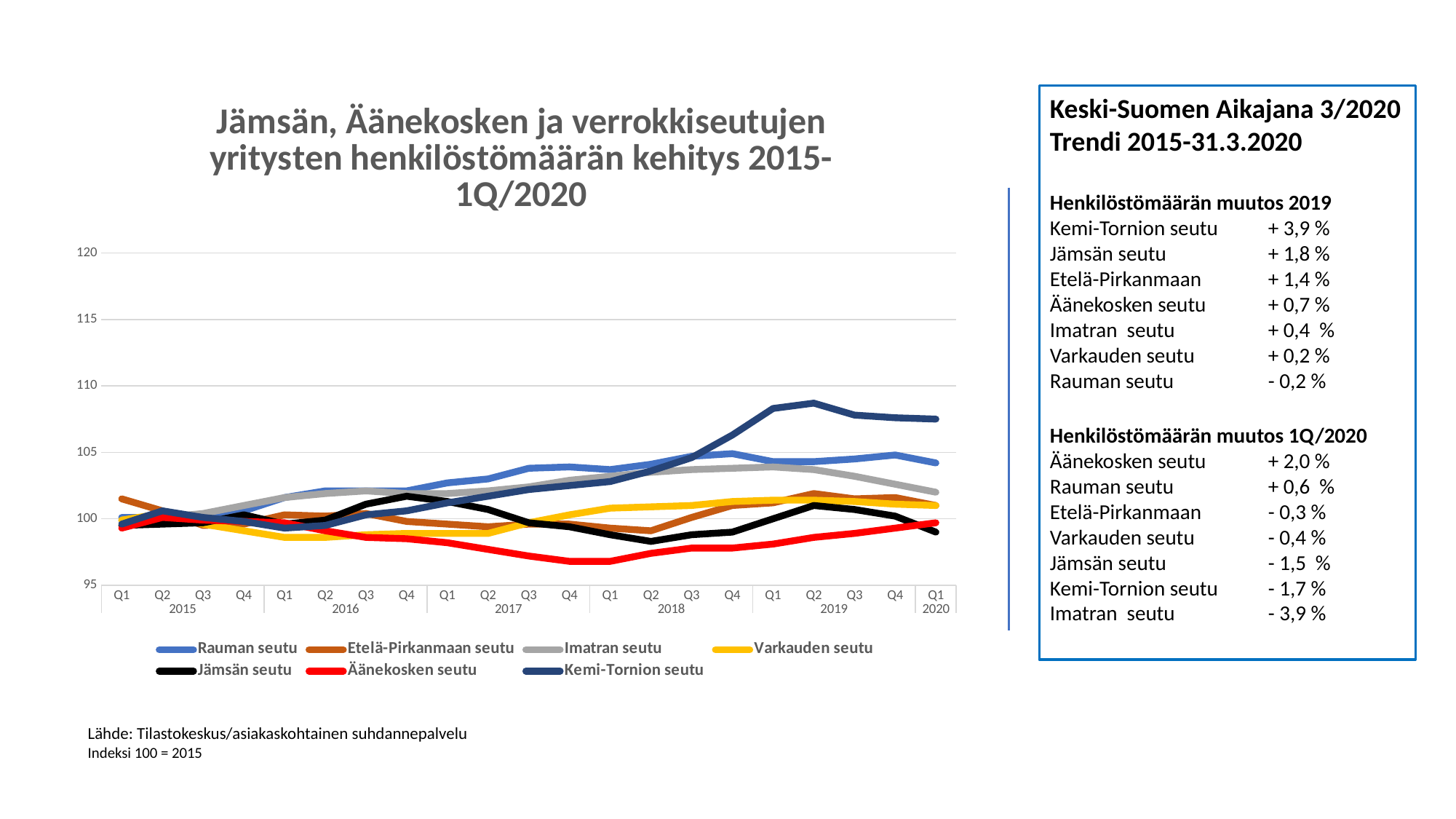

### Chart: Jämsän, Äänekosken ja verrokkiseutujen yritysten henkilöstömäärän kehitys 2015-1Q/2020

| Category | Rauman seutu | Etelä-Pirkanmaan seutu | Imatran seutu | Varkauden seutu | Jämsän seutu | Äänekosken seutu | Kemi-Tornion seutu |
|---|---|---|---|---|---|---|---|
| Q1 | 100.1 | 101.5 | 99.9 | 99.9 | 99.5 | 99.3 | 99.6 |
| Q2 | 100.1 | 100.6 | 100.1 | 100.4 | 99.6 | 100.1 | 100.6 |
| Q3 | 100.0 | 99.5 | 100.4 | 99.6 | 99.7 | 99.9 | 100.1 |
| Q4 | 100.6 | 99.6 | 101.0 | 99.1 | 100.3 | 99.8 | 99.8 |
| Q1 | 101.6 | 100.3 | 101.6 | 98.6 | 99.6 | 99.7 | 99.3 |
| Q2 | 102.1 | 100.2 | 101.9 | 98.6 | 99.9 | 99.1 | 99.5 |
| Q3 | 102.1 | 100.4 | 102.1 | 98.8 | 101.1 | 98.6 | 100.3 |
| Q4 | 102.1 | 99.8 | 101.9 | 98.9 | 101.7 | 98.5 | 100.6 |
| Q1 | 102.7 | 99.6 | 101.9 | 98.9 | 101.3 | 98.2 | 101.2 |
| Q2 | 103.0 | 99.4 | 102.1 | 98.9 | 100.7 | 97.7 | 101.7 |
| Q3 | 103.8 | 99.6 | 102.4 | 99.7 | 99.7 | 97.2 | 102.2 |
| Q4 | 103.9 | 99.6 | 102.9 | 100.3 | 99.4 | 96.8 | 102.5 |
| Q1 | 103.7 | 99.3 | 103.2 | 100.8 | 98.8 | 96.8 | 102.8 |
| Q2 | 104.1 | 99.1 | 103.5 | 100.9 | 98.3 | 97.4 | 103.6 |
| Q3 | 104.7 | 100.1 | 103.7 | 101.0 | 98.8 | 97.8 | 104.6 |
| Q4 | 104.9 | 101.0 | 103.8 | 101.3 | 99.0 | 97.8 | 106.3 |
| Q1 | 104.3 | 101.2 | 103.9 | 101.4 | 100.0 | 98.1 | 108.3 |
| Q2 | 104.3 | 101.9 | 103.7 | 101.4 | 101.0 | 98.6 | 108.7 |
| Q3 | 104.5 | 101.5 | 103.2 | 101.3 | 100.7 | 98.9 | 107.8 |
| Q4 | 104.8 | 101.6 | 102.6 | 101.1 | 100.2 | 99.3 | 107.6 |
| Q1 | 104.2 | 101.0 | 102.0 | 101.0 | 99.0 | 99.7 | 107.5 |
Keski-Suomen Aikajana 3/2020
Trendi 2015-31.3.2020

Henkilöstömäärän muutos 2019
Kemi-Tornion seutu 	+ 3,9 %
Jämsän seutu	+ 1,8 %
Etelä-Pirkanmaan	+ 1,4 %
Äänekosken seutu	+ 0,7 %
Imatran  seutu	+ 0,4  %
Varkauden seutu	+ 0,2 %
Rauman seutu	- 0,2 %

Henkilöstömäärän muutos 1Q/2020
Äänekosken seutu	+ 2,0 %
Rauman seutu	+ 0,6  %
Etelä-Pirkanmaan	- 0,3 %
Varkauden seutu	- 0,4 %
Jämsän seutu	- 1,5  %
Kemi-Tornion seutu 	- 1,7 %
Imatran  seutu	- 3,9 %

Lähde: Tilastokeskus/asiakaskohtainen suhdannepalvelu
Indeksi 100 = 2015